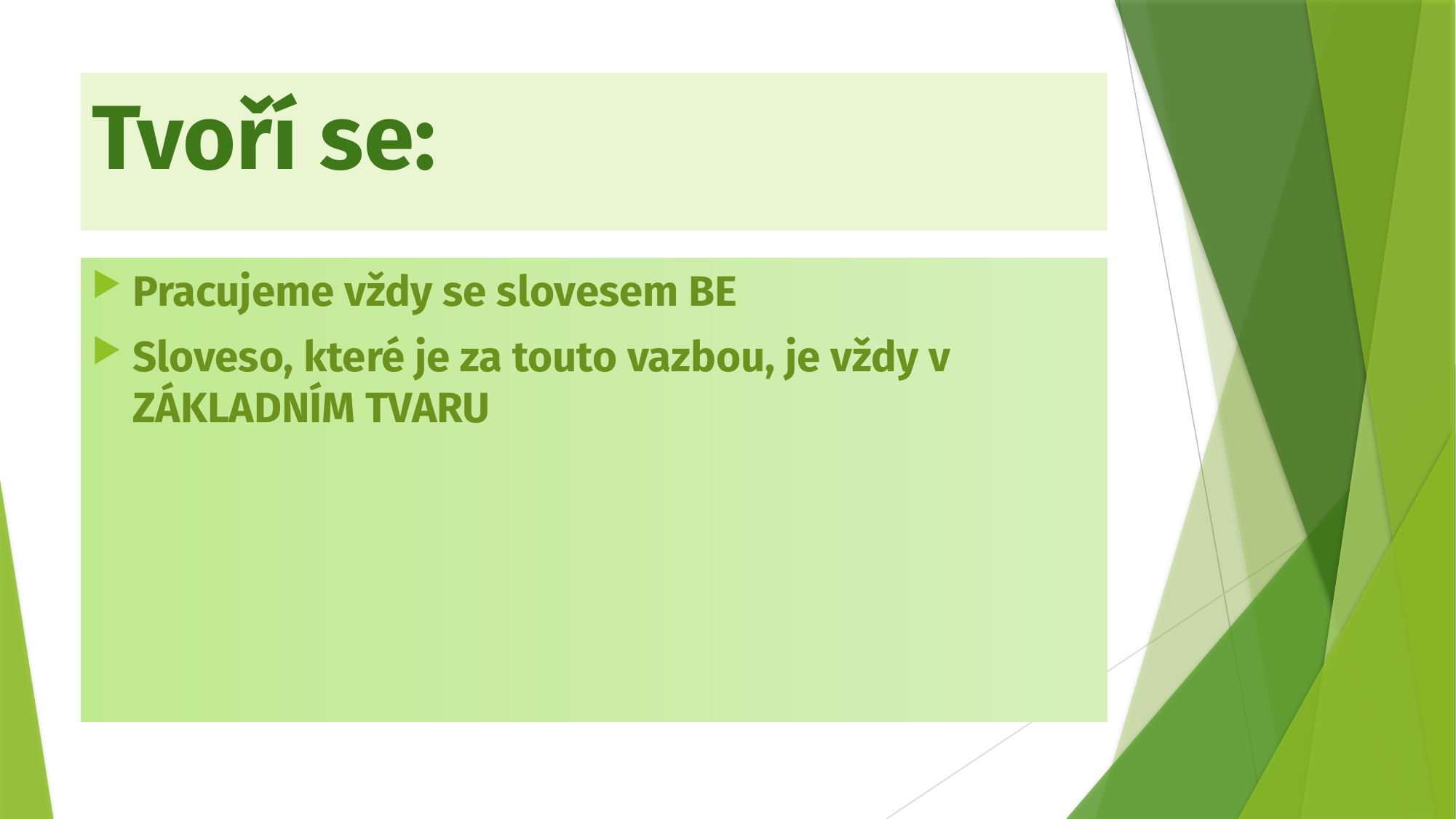

# Tvoří se:
Pracujeme vždy se slovesem BE
Sloveso, které je za touto vazbou, je vždy v ZÁKLADNÍM TVARU